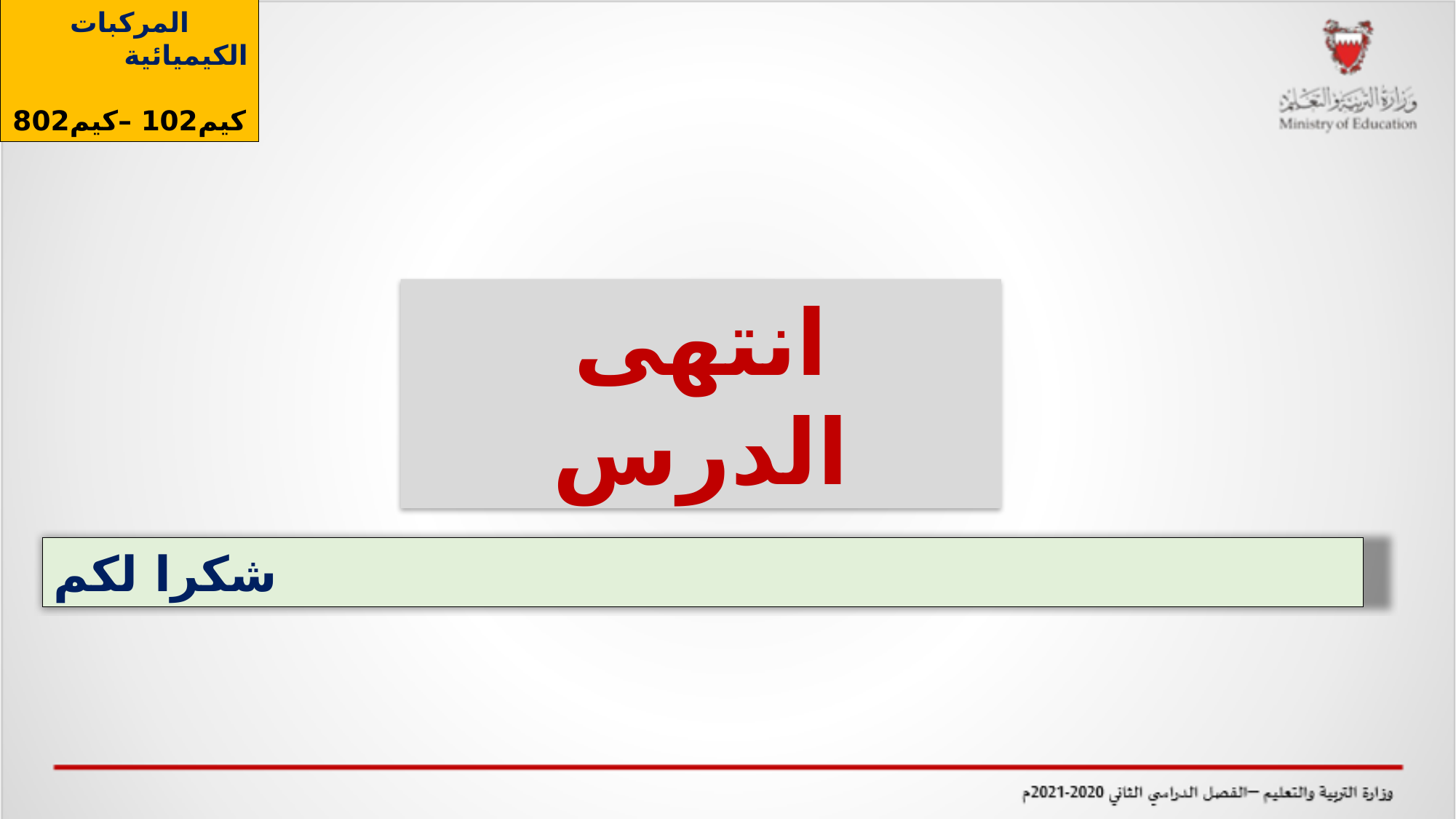

المركبات الكيميائية
كيم102 –كيم802

انتهى الدرس
شكرا لكم